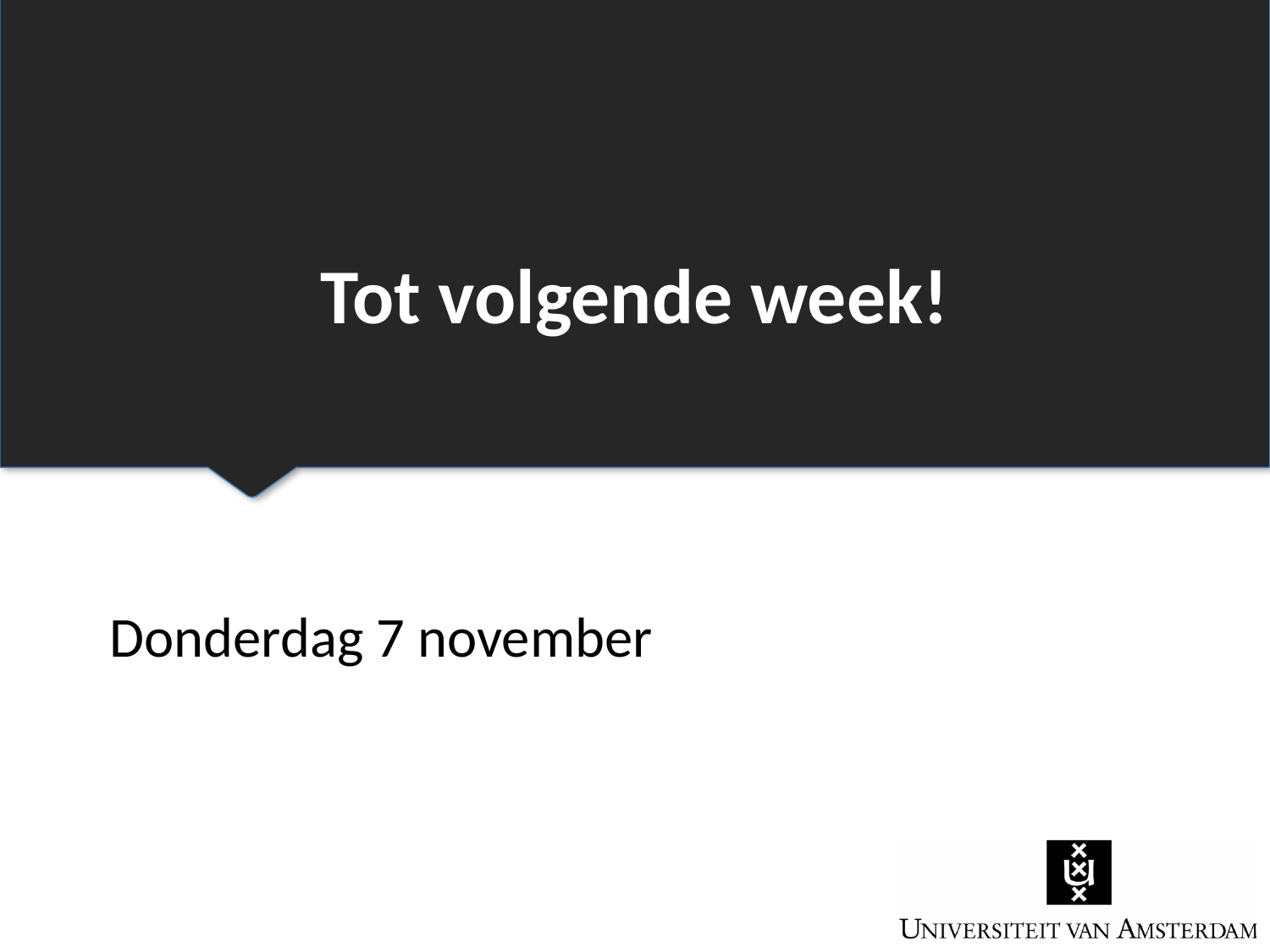

# Tot volgende week!
Donderdag 7 november